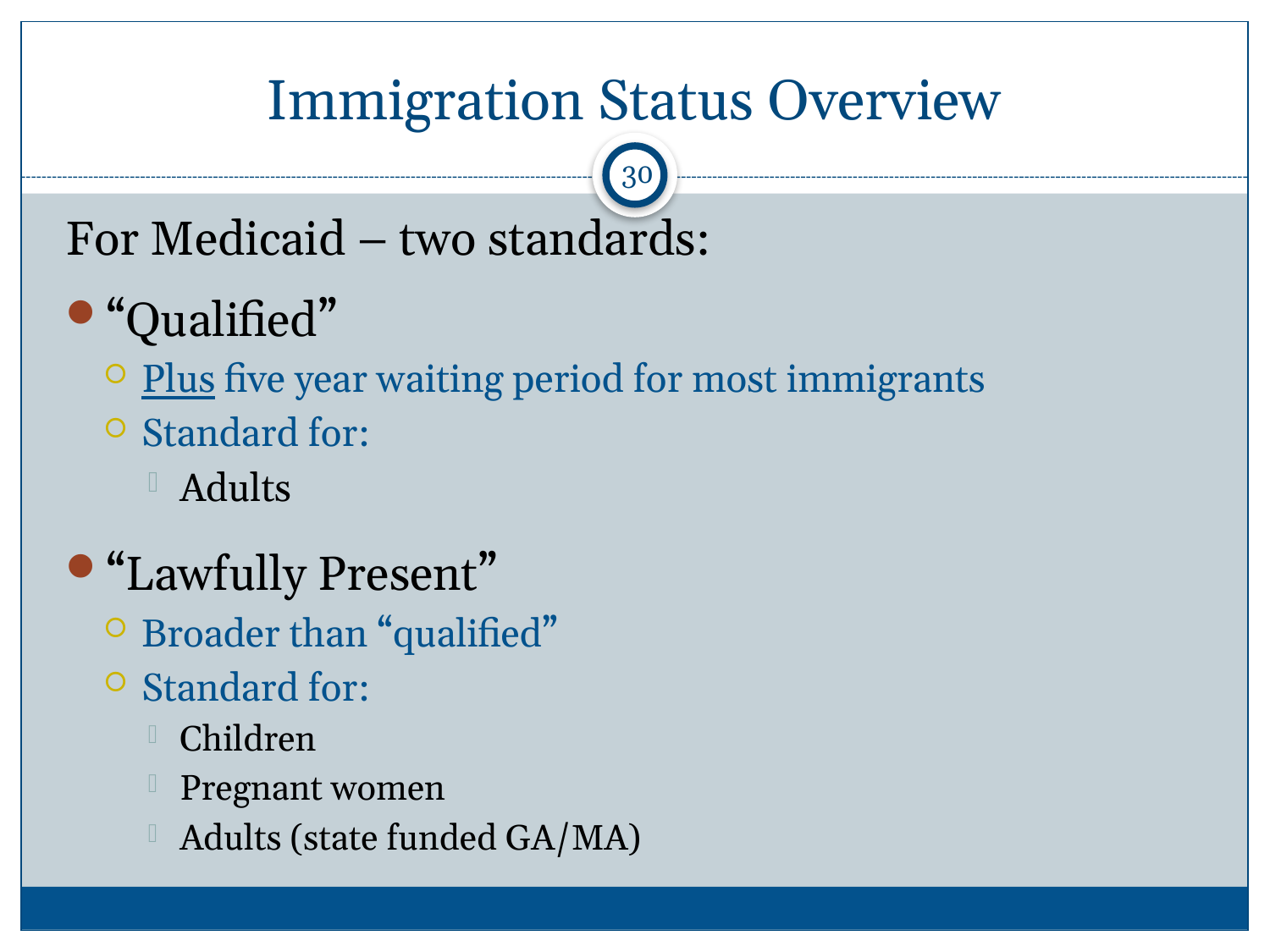

# Immigration Status Overview
30
For Medicaid – two standards:

“Qualified”
Plus five year waiting period for most immigrants
Standard for:
Adults

“Lawfully Present”
Broader than “qualified”
Standard for:
Children
Pregnant women
Adults (state funded GA/MA)